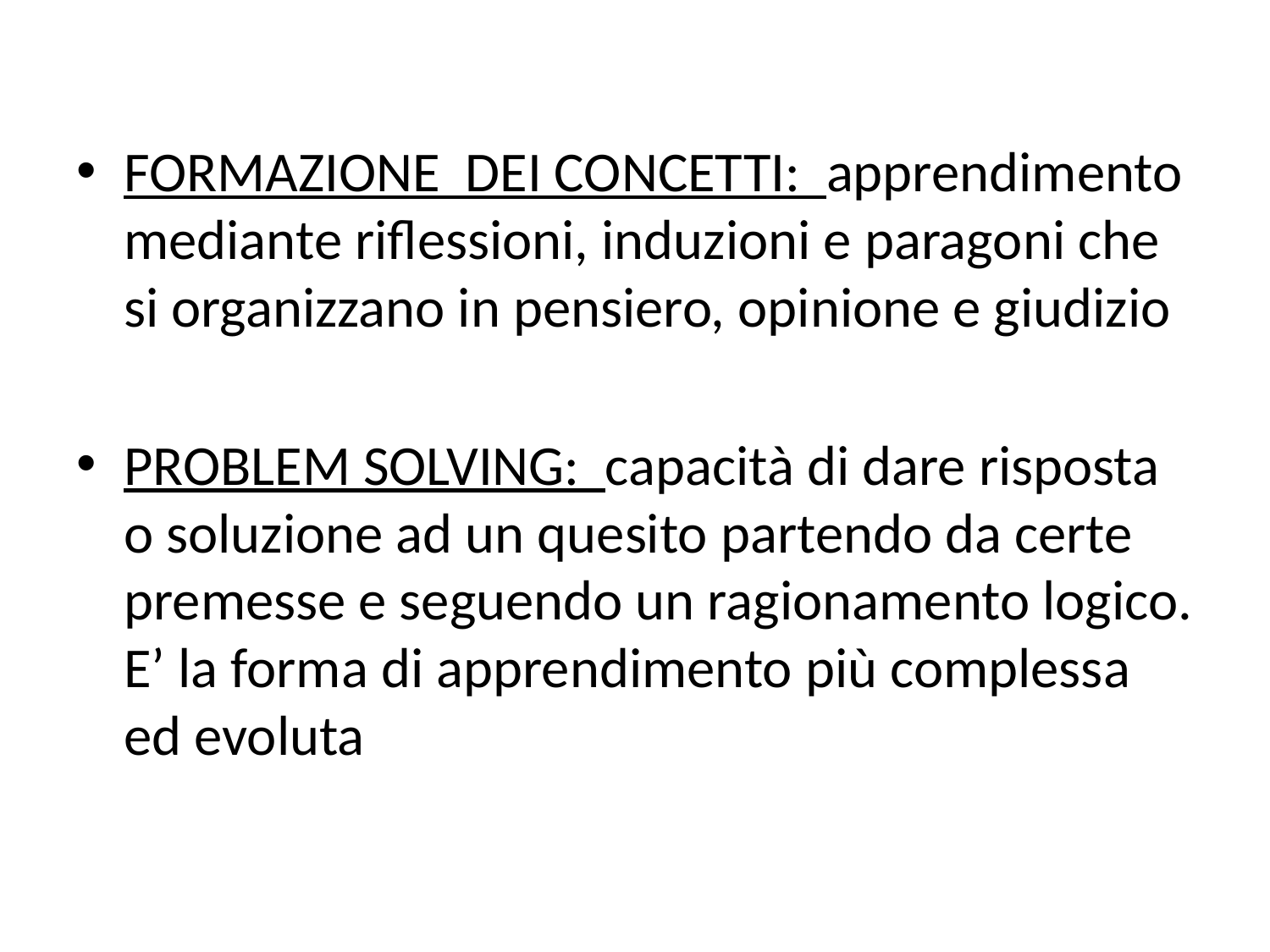

#
FORMAZIONE  DEI CONCETTI:  apprendimento mediante riflessioni, induzioni e paragoni che si organizzano in pensiero, opinione e giudizio

PROBLEM SOLVING:  capacità di dare risposta o soluzione ad un quesito partendo da certe premesse e seguendo un ragionamento logico. E’ la forma di apprendimento più complessa ed evoluta